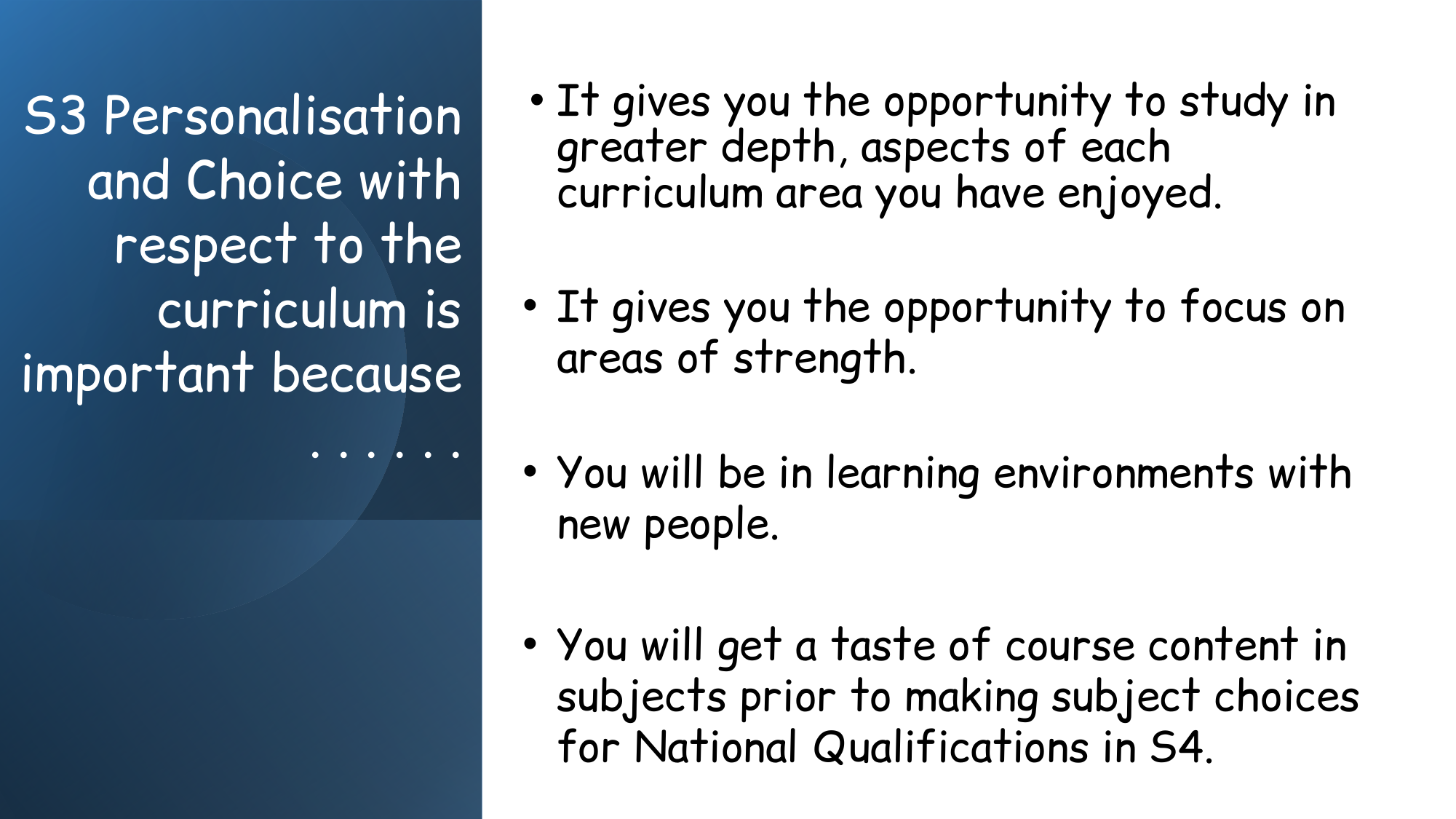

S3 Personalisation and Choice with respect to the curriculum is important because . . . . . .
It gives you the opportunity to study in greater depth, aspects of each curriculum area you have enjoyed.

It gives you the opportunity to focus on areas of strength.

You will be in learning environments with new people.
You will get a taste of course content in subjects prior to making subject choices for National Qualifications in S4.